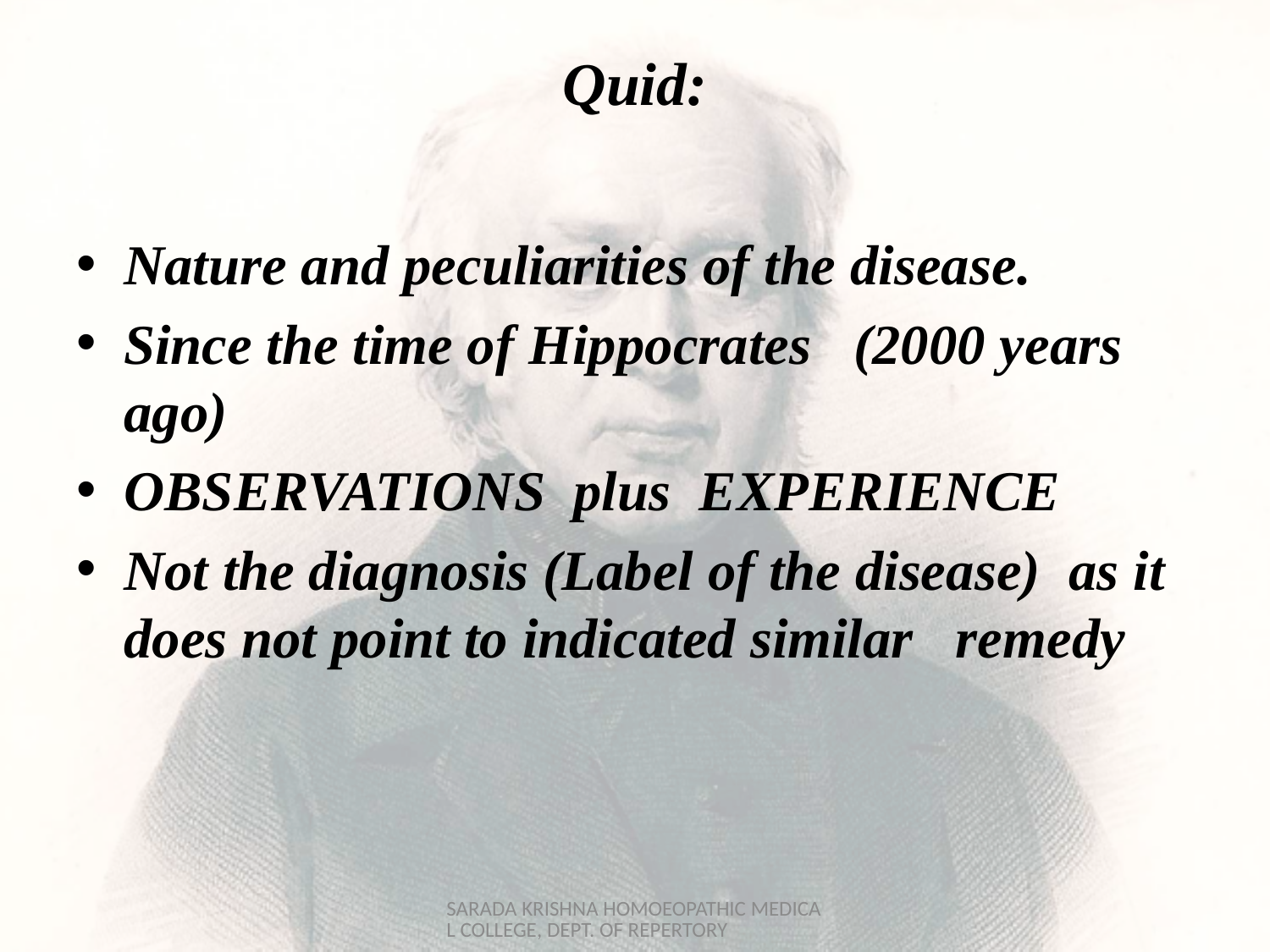

# Quid:
Nature and peculiarities of the disease.
Since the time of Hippocrates   (2000 years ago)
OBSERVATIONS  plus  EXPERIENCE
Not the diagnosis (Label of the disease)  as it does not point to indicated similar   remedy
SARADA KRISHNA HOMOEOPATHIC MEDICAL COLLEGE, DEPT. OF REPERTORY